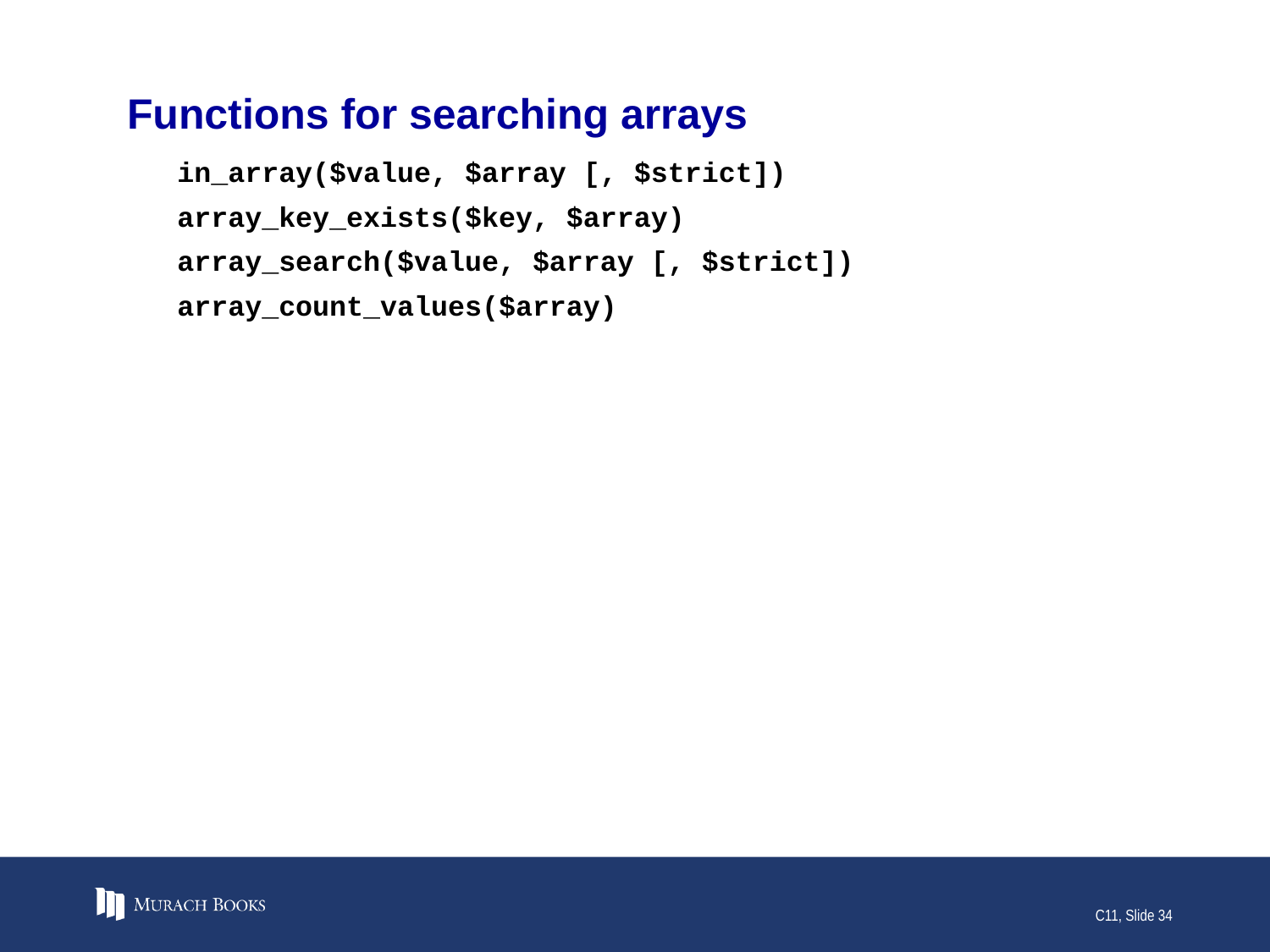

# Functions for searching arrays
in_array($value, $array [, $strict])
array_key_exists($key, $array)
array_search($value, $array [, $strict])
array_count_values($array)

C11, Slide 34